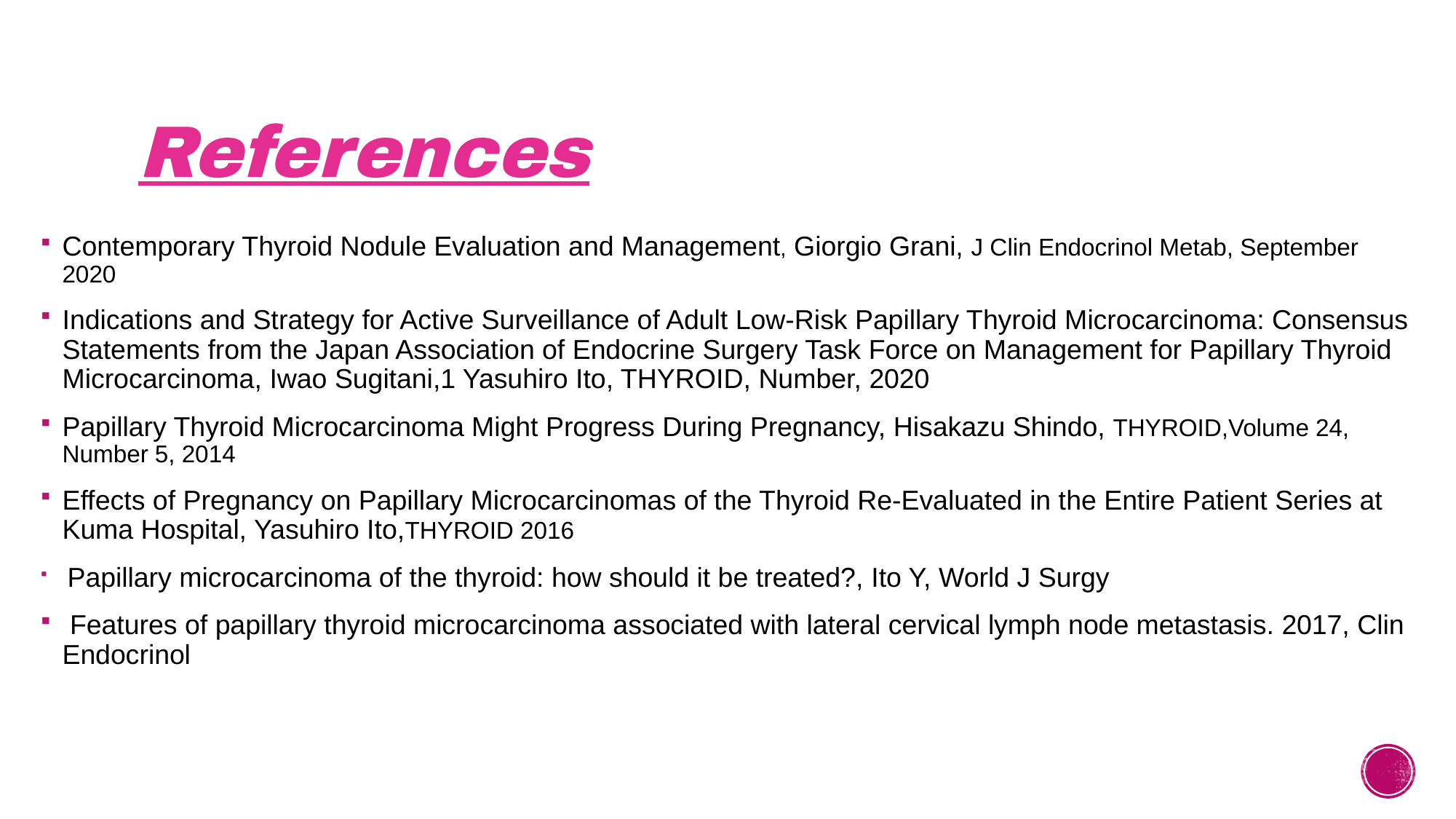

# References
Contemporary Thyroid Nodule Evaluation and Management, Giorgio Grani, J Clin Endocrinol Metab, September 2020
Indications and Strategy for Active Surveillance of Adult Low-Risk Papillary Thyroid Microcarcinoma: Consensus Statements from the Japan Association of Endocrine Surgery Task Force on Management for Papillary Thyroid Microcarcinoma, Iwao Sugitani,1 Yasuhiro Ito, THYROID, Number, 2020
Papillary Thyroid Microcarcinoma Might Progress During Pregnancy, Hisakazu Shindo, THYROID,Volume 24, Number 5, 2014
Effects of Pregnancy on Papillary Microcarcinomas of the Thyroid Re-Evaluated in the Entire Patient Series at Kuma Hospital, Yasuhiro Ito,THYROID 2016
 Papillary microcarcinoma of the thyroid: how should it be treated?, Ito Y, World J Surgy
 Features of papillary thyroid microcarcinoma associated with lateral cervical lymph node metastasis. 2017, Clin Endocrinol